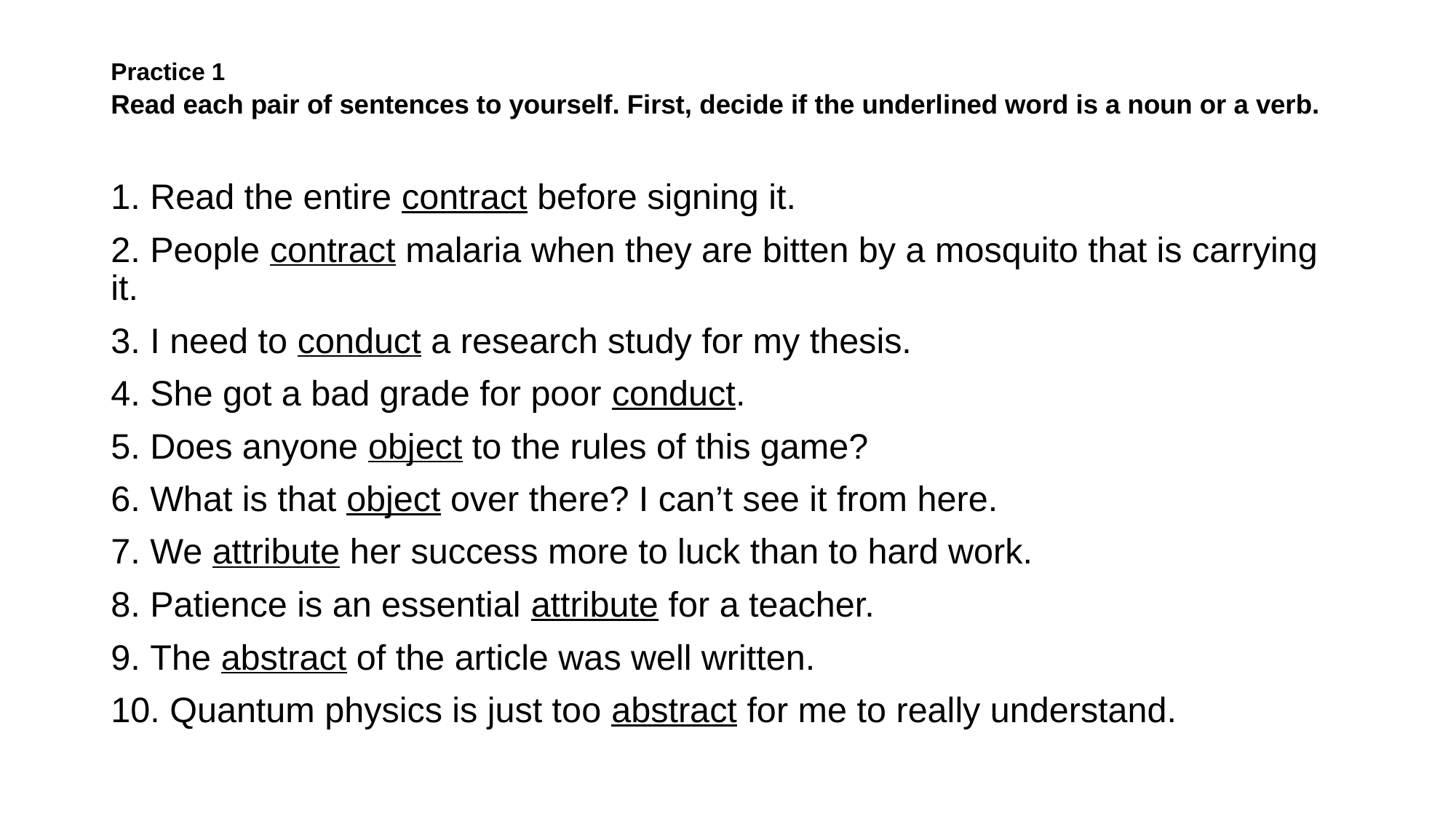

# Practice 1 Read each pair of sentences to yourself. First, decide if the underlined word is a noun or a verb.
1. Read the entire contract before signing it.
2. People contract malaria when they are bitten by a mosquito that is carrying it.
3. I need to conduct a research study for my thesis.
4. She got a bad grade for poor conduct.
5. Does anyone object to the rules of this game?
6. What is that object over there? I can’t see it from here.
7. We attribute her success more to luck than to hard work.
8. Patience is an essential attribute for a teacher.
9. The abstract of the article was well written.
10. Quantum physics is just too abstract for me to really understand.